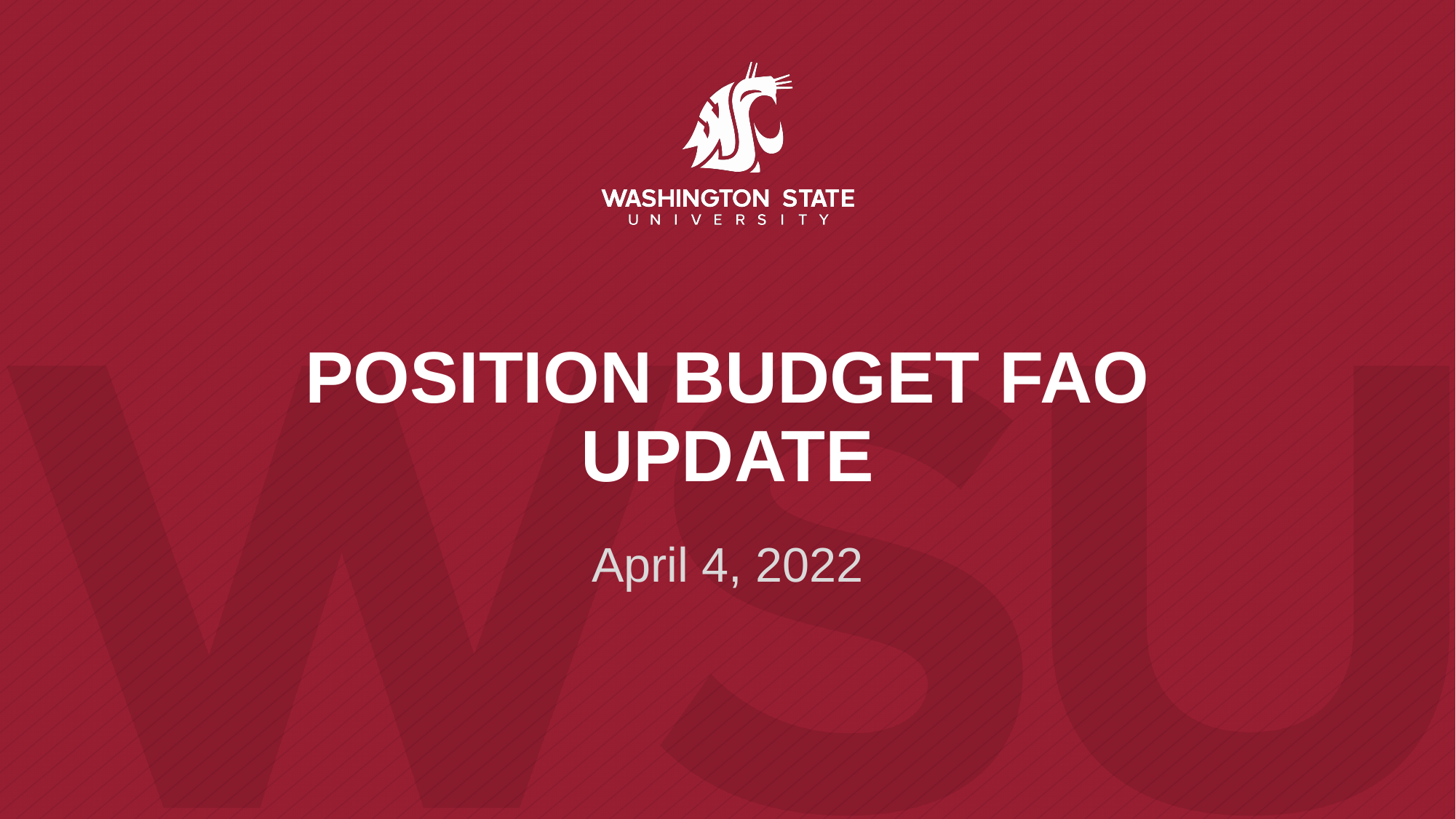

# POSITION BUDGET FAO UPDATE
April 4, 2022